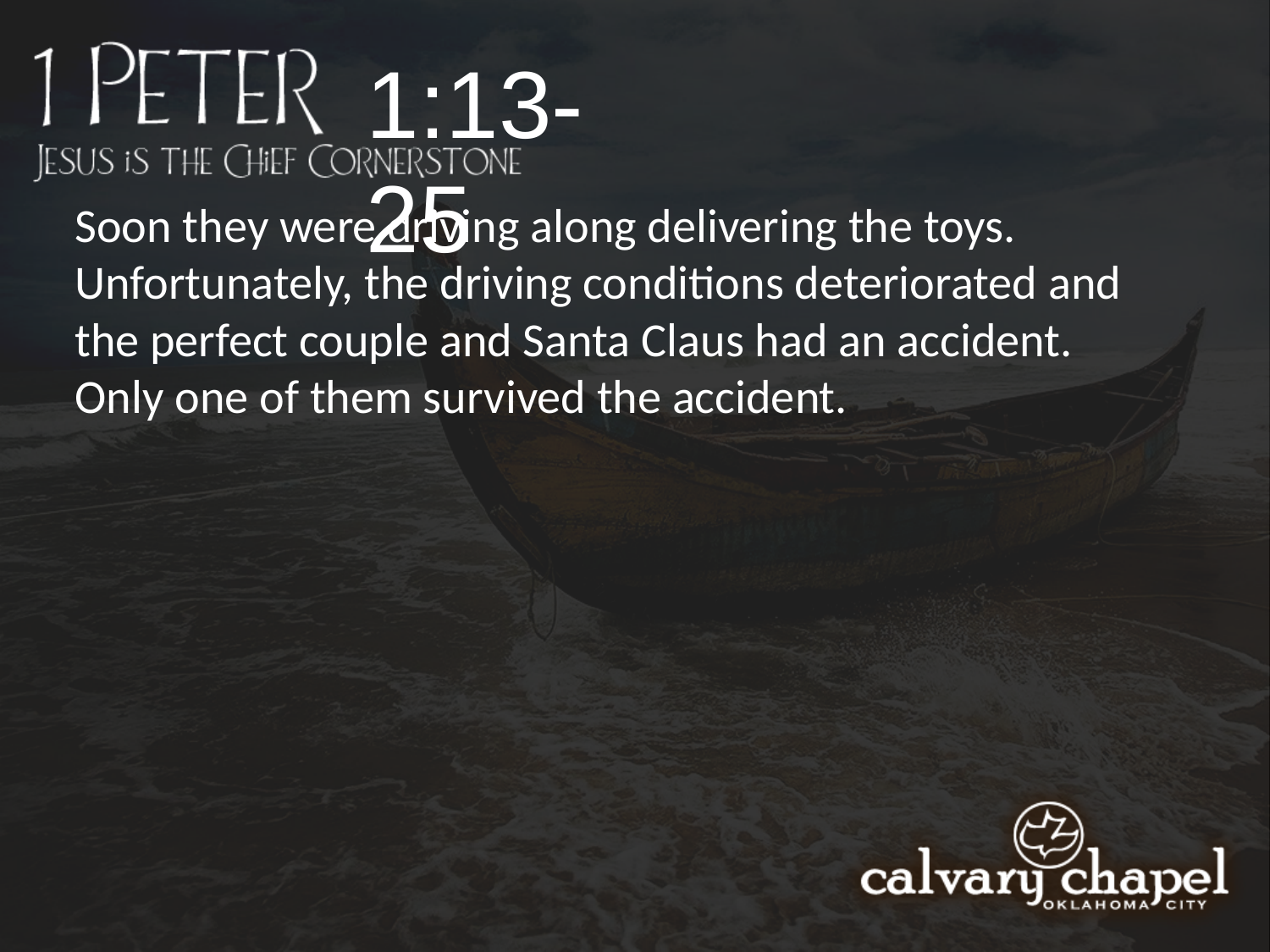

1:13-25
Soon they were driving along delivering the toys.
Unfortunately, the driving conditions deteriorated and the perfect couple and Santa Claus had an accident.
Only one of them survived the accident.